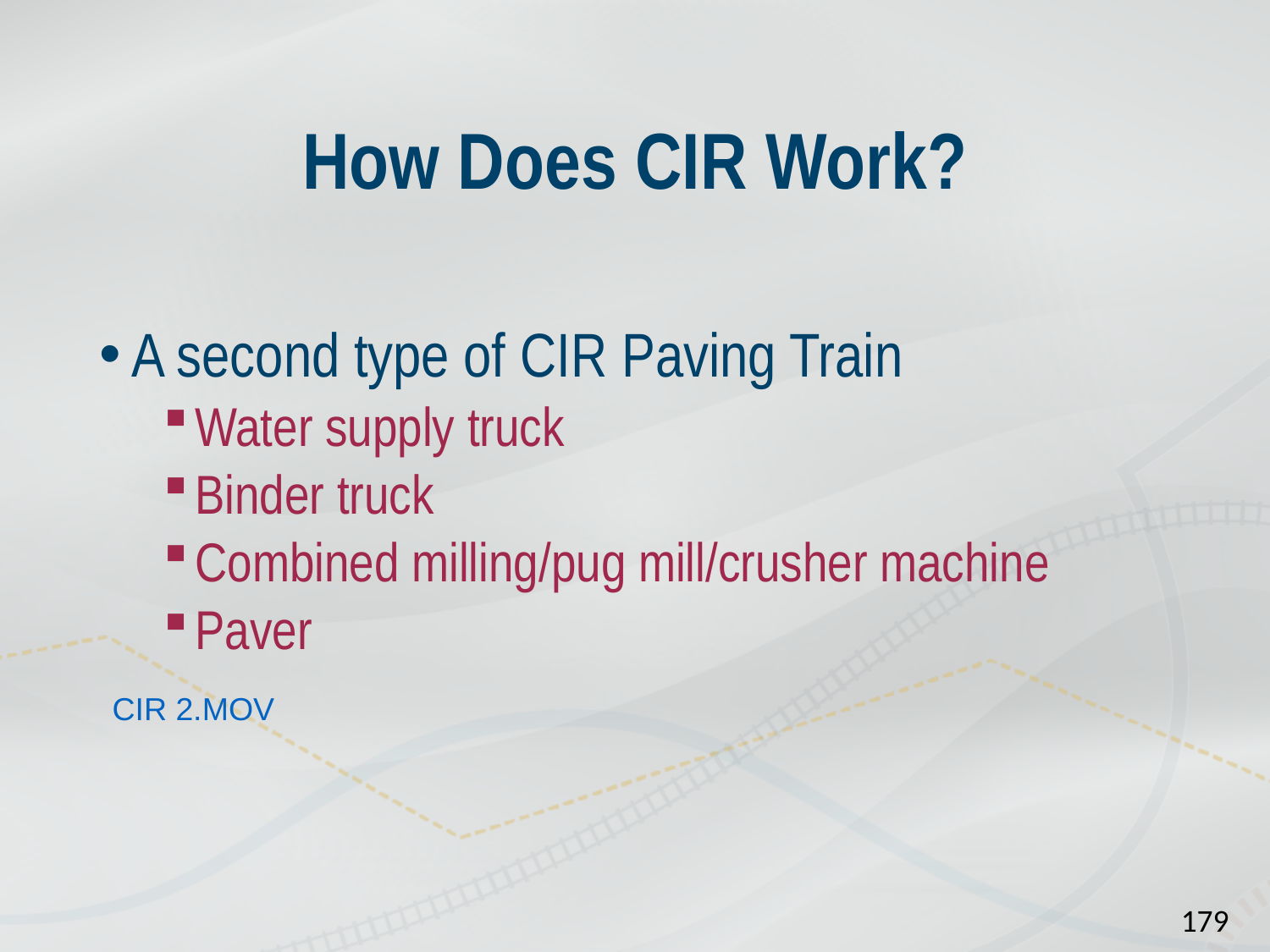

# How Does CIR Work?
A second type of CIR Paving Train
Water supply truck
Binder truck
Combined milling/pug mill/crusher machine
Paver

CIR 2.MOV
179